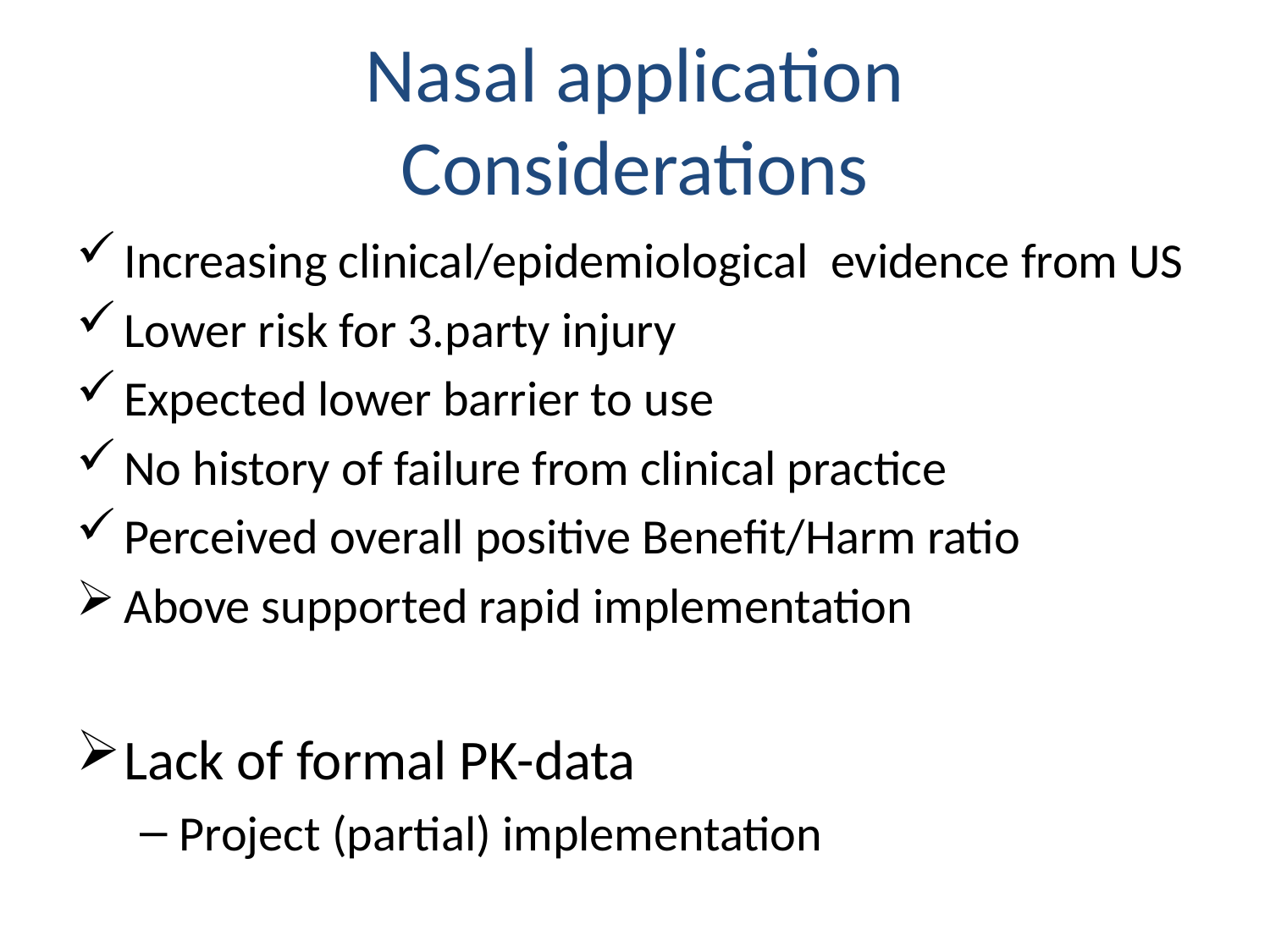

# Nasal application Considerations
Increasing clinical/epidemiological  evidence from US
Lower risk for 3.party injury
Expected lower barrier to use
No history of failure from clinical practice
Perceived overall positive Benefit/Harm ratio
Above supported rapid implementation

Lack of formal PK-data
Project (partial) implementation